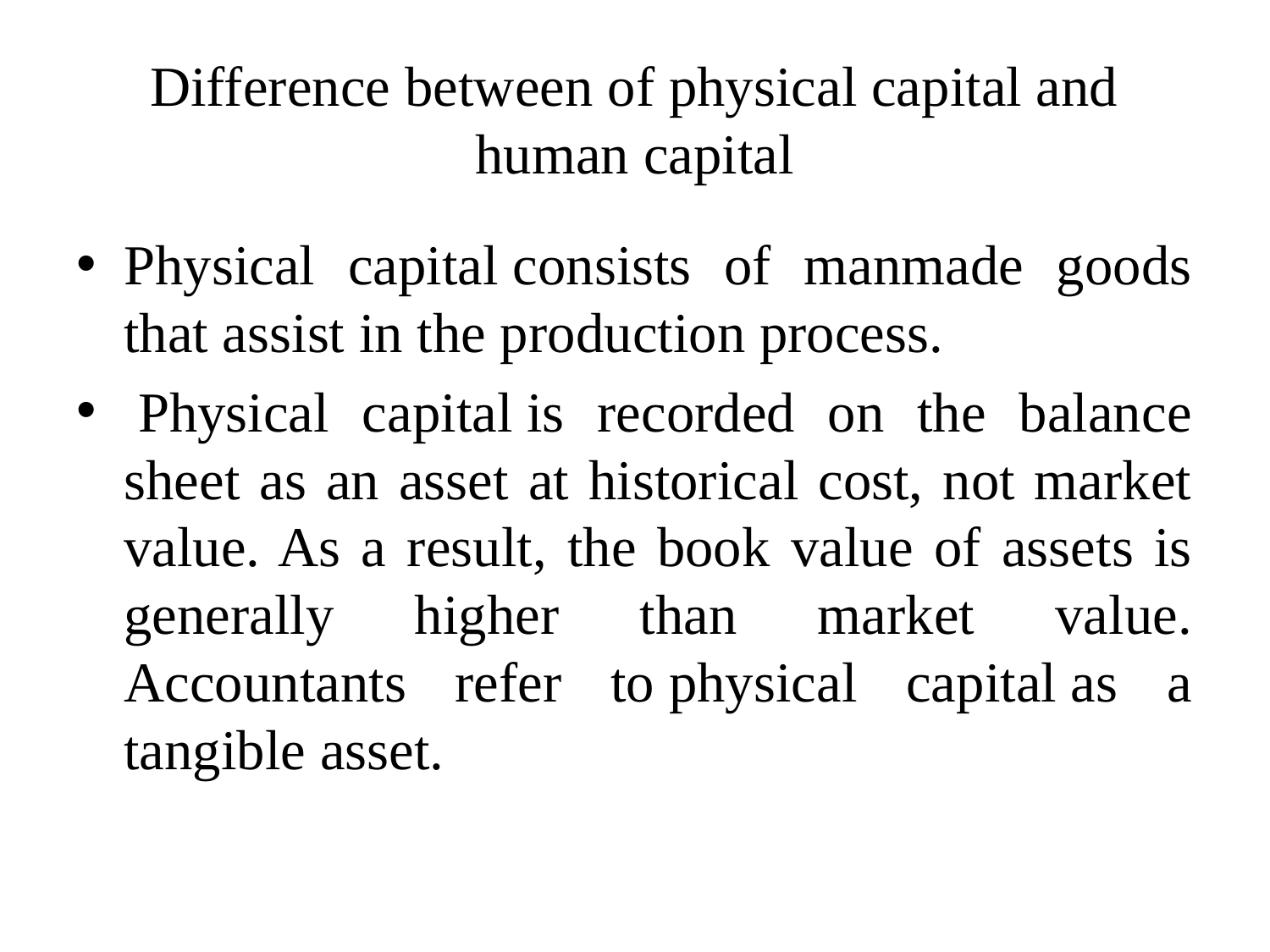

# Difference between of physical capital and human capital
Physical capital consists of manmade goods that assist in the production process.
 Physical capital is recorded on the balance sheet as an asset at historical cost, not market value. As a result, the book value of assets is generally higher than market value. Accountants refer to physical capital as a tangible asset.